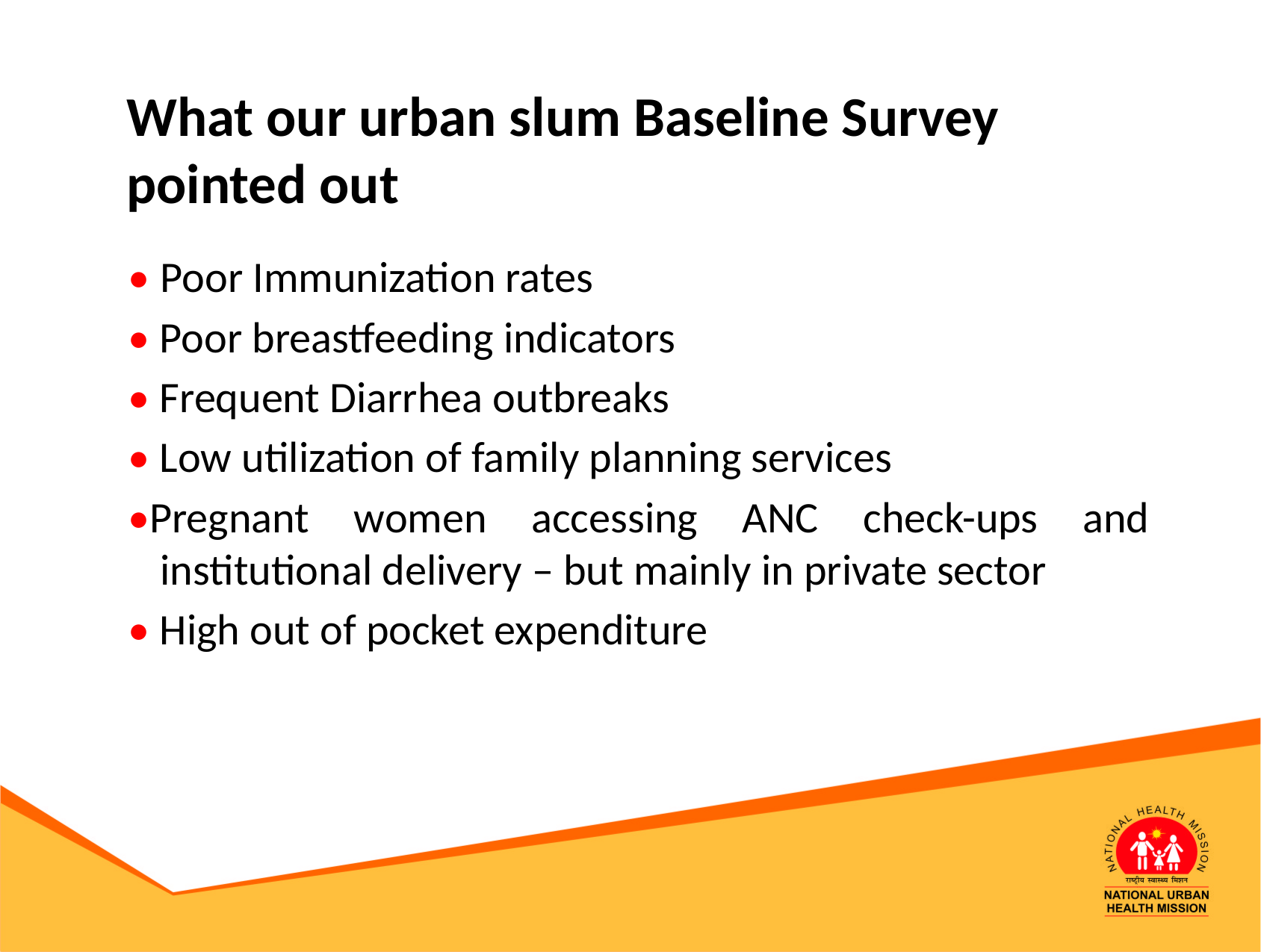

What our urban slum Baseline Survey pointed out
•	Poor Immunization rates
• Poor breastfeeding indicators
• Frequent Diarrhea outbreaks
• Low utilization of family planning services
•Pregnant women accessing ANC check-ups and institutional delivery – but mainly in private sector
• High out of pocket expenditure